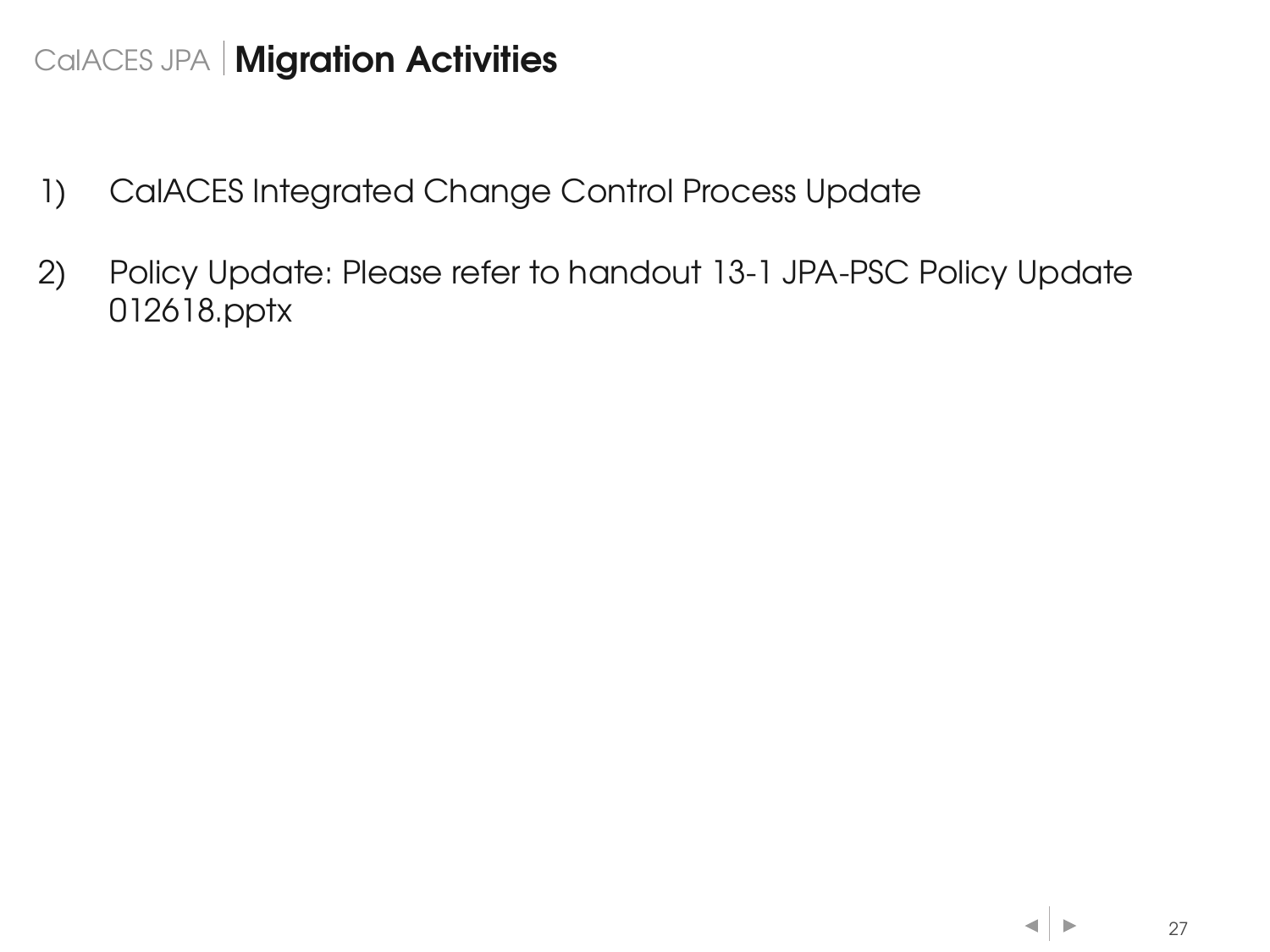

Migration Activities
CalACES Integrated Change Control Process Update
Policy Update: Please refer to handout 13-1 JPA-PSC Policy Update 012618.pptx